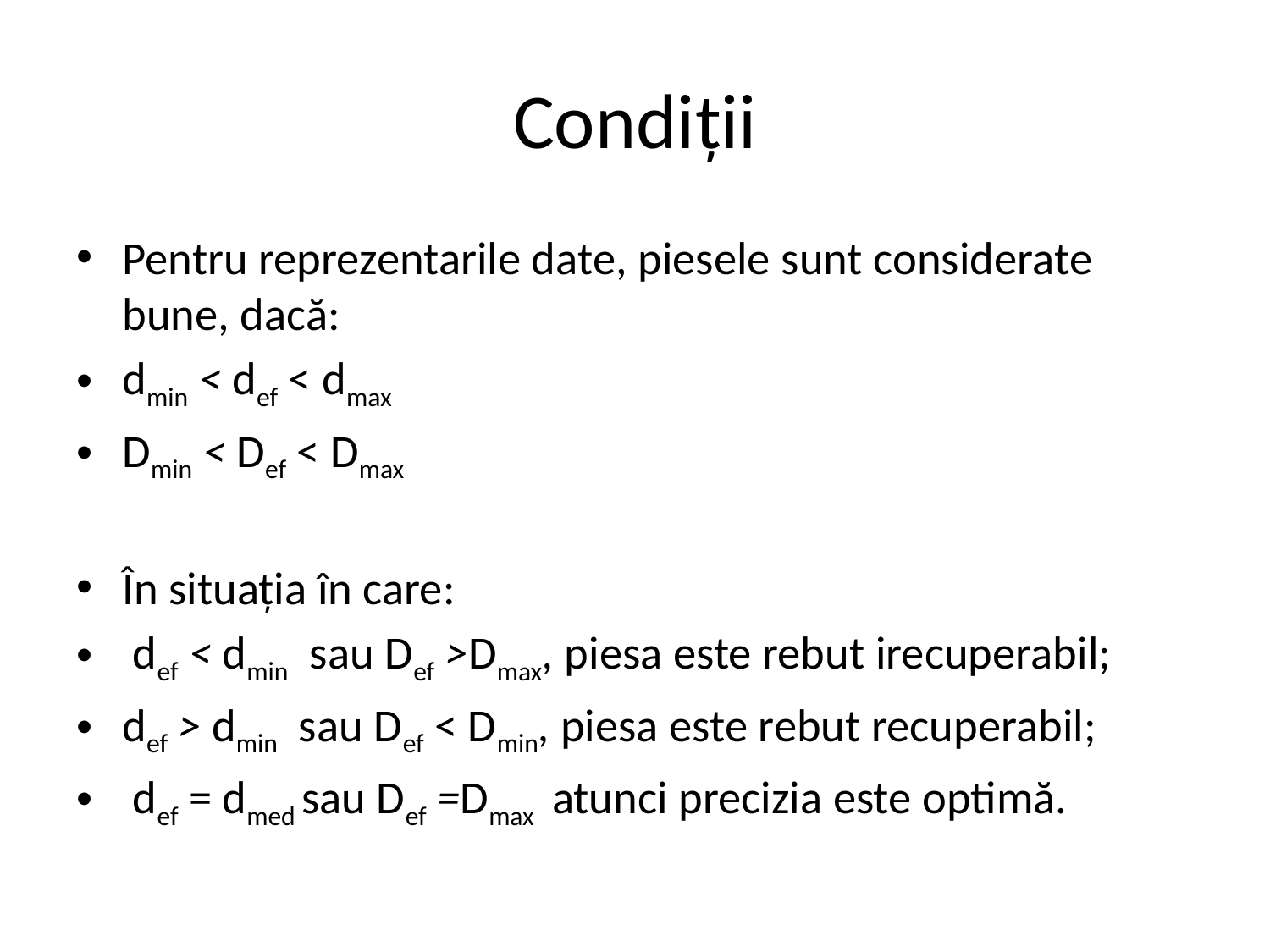

# Condiţii
Pentru reprezentarile date, piesele sunt considerate bune, dacă:
dmin < def < dmax
Dmin < Def < Dmax

În situaţia în care:
 def < dmin  sau Def >Dmax, piesa este rebut irecuperabil;
def > dmin  sau Def < Dmin, piesa este rebut recuperabil;
 def = dmed sau Def =Dmax   atunci precizia este optimă.